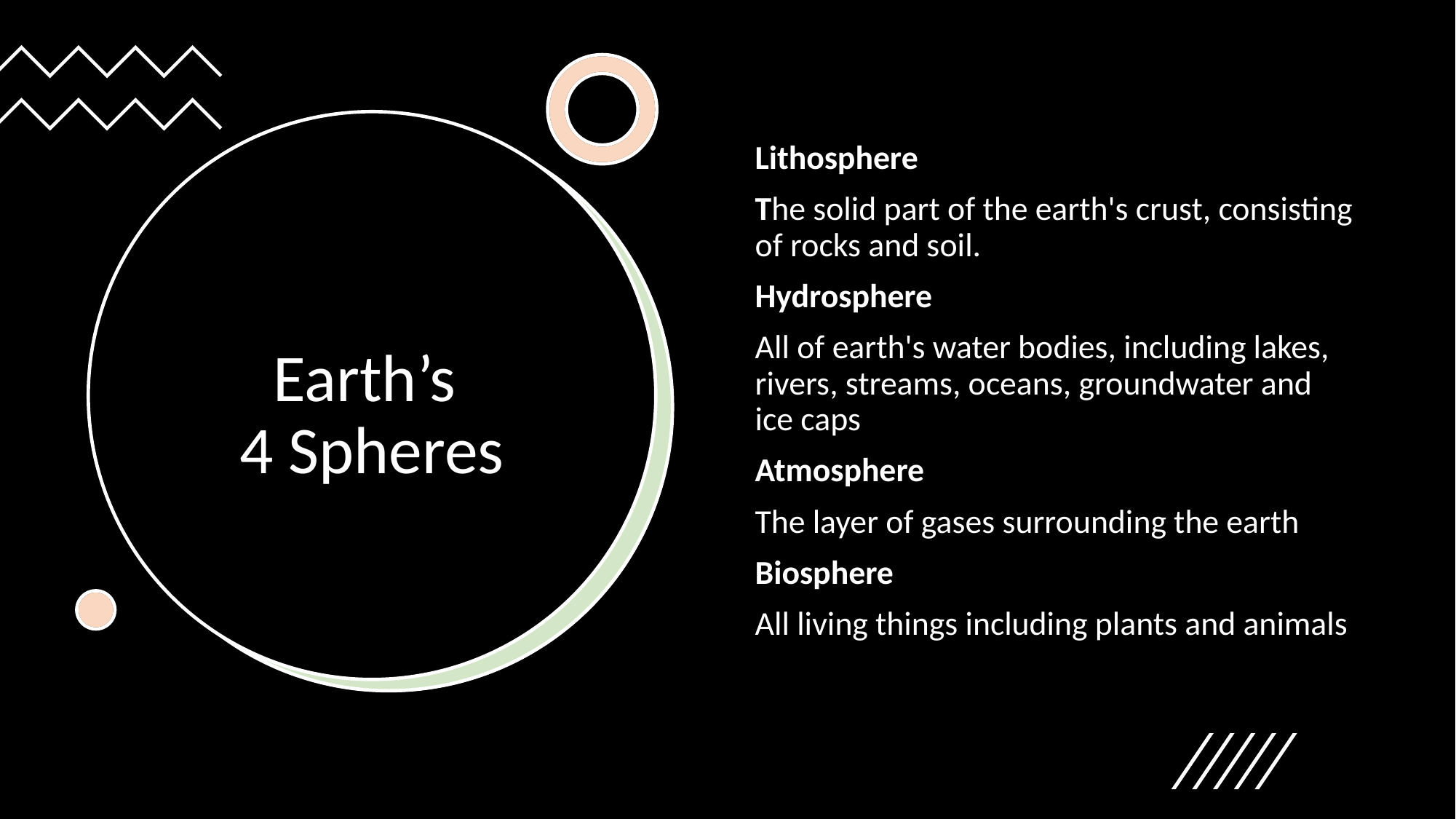

Lithosphere
The solid part of the earth's crust, consisting of rocks and soil.
Hydrosphere
All of earth's water bodies, including lakes, rivers, streams, oceans, groundwater and ice caps
Atmosphere
The layer of gases surrounding the earth
Biosphere
All living things including plants and animals
# Earth’s 4 Spheres